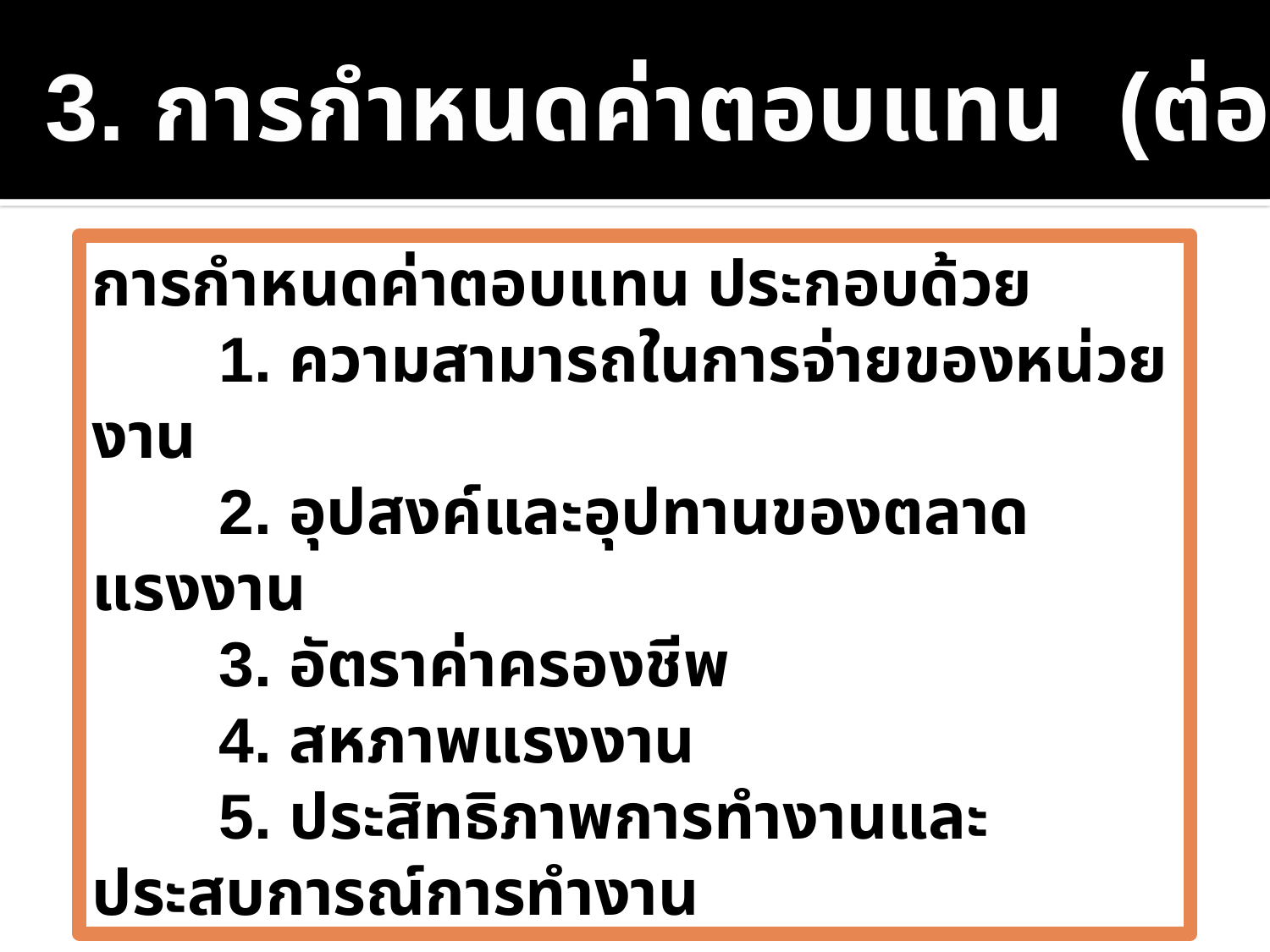

3. การกำหนดค่าตอบแทน  (ต่อ)
การกำหนดค่าตอบแทน ประกอบด้วย
	1. ความสามารถในการจ่ายของหน่วยงาน
	2. อุปสงค์และอุปทานของตลาดแรงงาน
	3. อัตราค่าครองชีพ
	4. สหภาพแรงงาน
	5. ประสิทธิภาพการทำงานและประสบการณ์การทำงาน